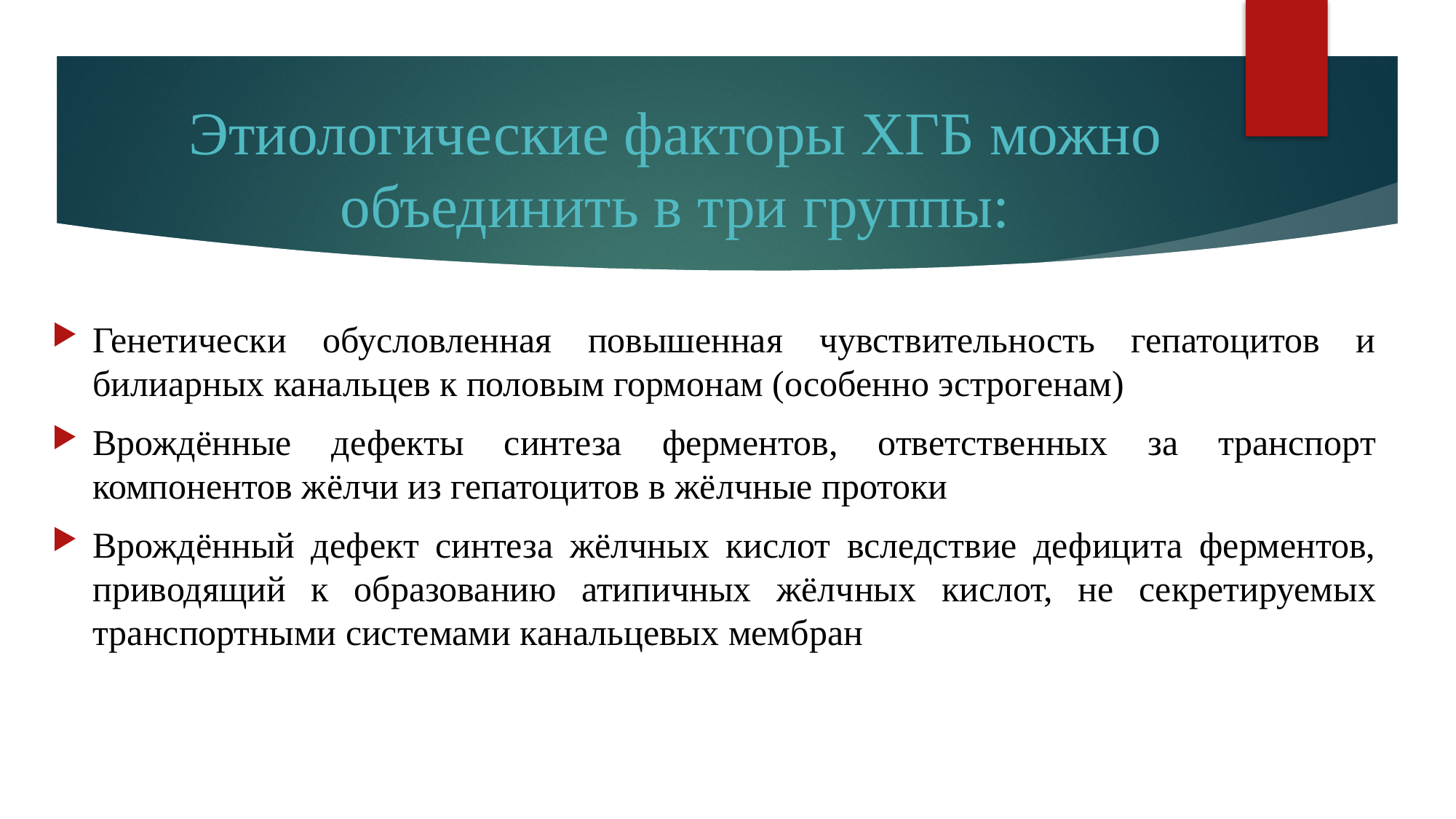

# Этиологические факторы ХГБ можно объединить в три группы:
Генетически обусловленная повышенная чувствительность гепатоцитов и билиарных канальцев к половым гормонам (особенно эстрогенам)
Врождённые дефекты синтеза ферментов, ответственных за транспорт компонентов жёлчи из гепатоцитов в жёлчные протоки
Врождённый дефект синтеза жёлчных кислот вследствие дефицита ферментов, приводящий к образованию атипичных жёлчных кислот, не секретируемых транспортными системами канальцевых мембран